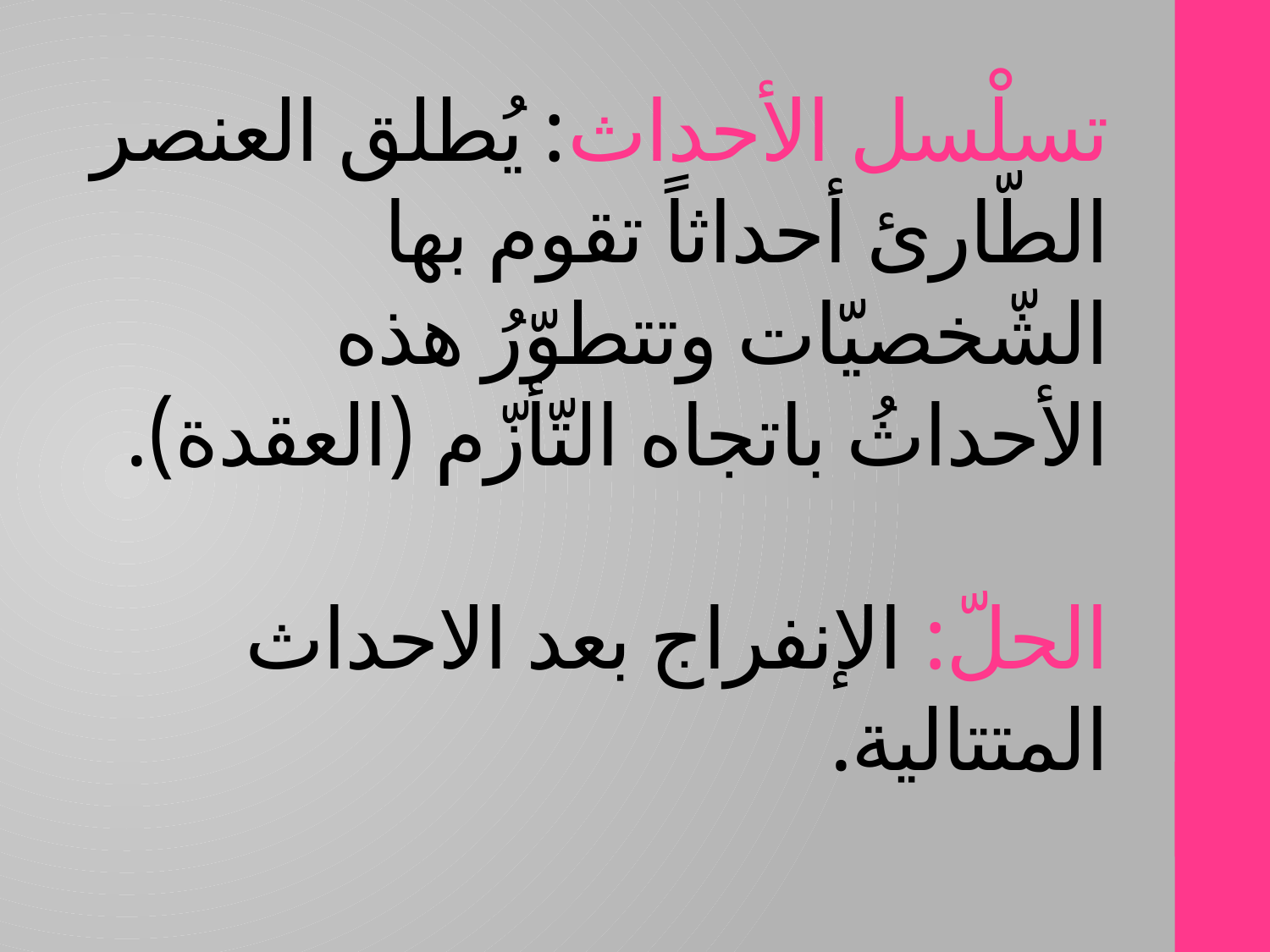

# تسلْسل الأحداث: يُطلق العنصر الطّارئ أحداثاً تقوم بها الشّخصيّات وتتطوّرُ هذه الأحداثُ باتجاه التّأزّم (العقدة). الحلّ: الإنفراج بعد الاحداث المتتالية.